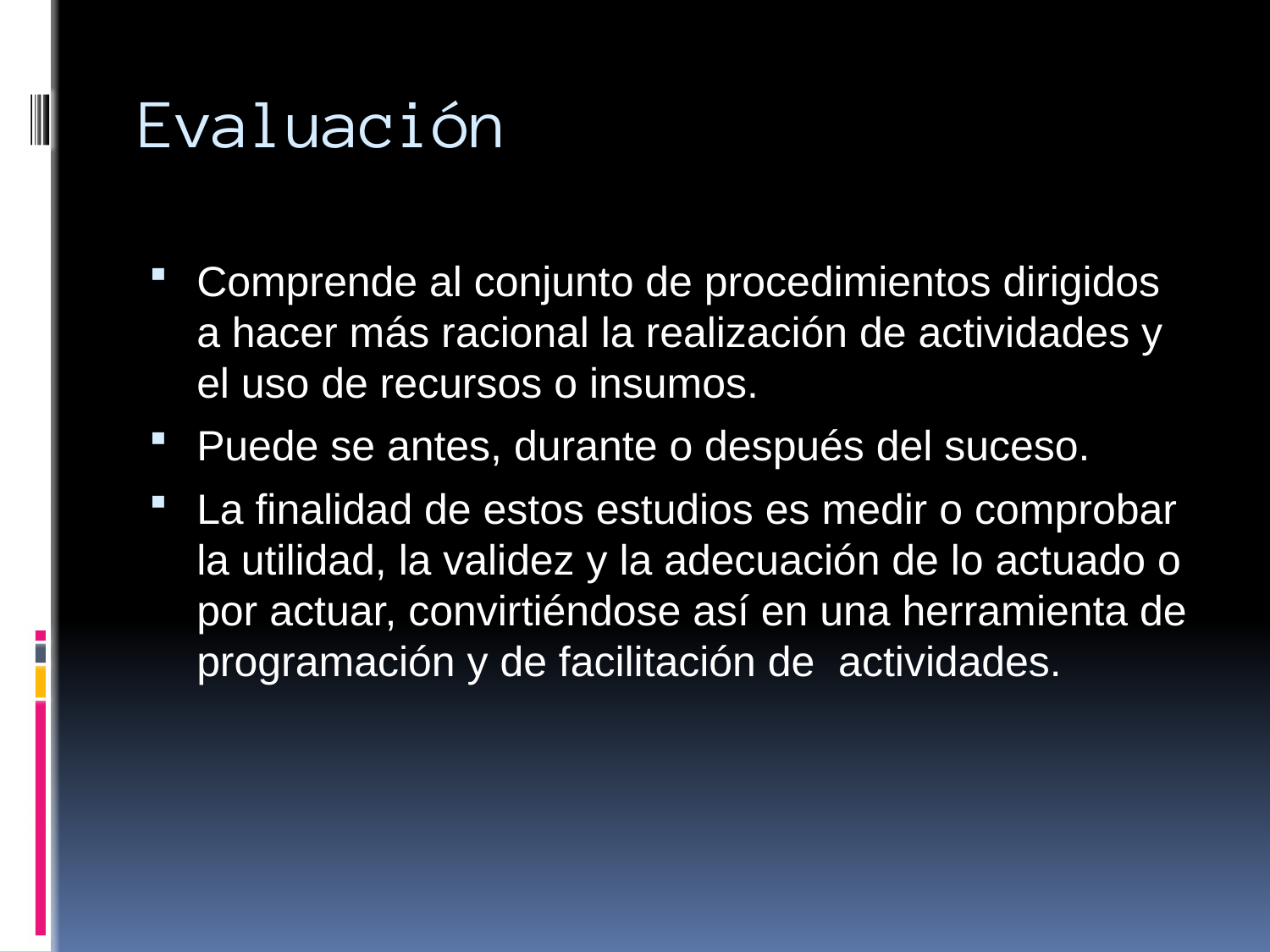

# Evaluación
Comprende al conjunto de procedimientos dirigidos a hacer más racional la realización de actividades y el uso de recursos o insumos.
Puede se antes, durante o después del suceso.
La finalidad de estos estudios es medir o comprobar la utilidad, la validez y la adecuación de lo actuado o por actuar, convirtiéndose así en una herramienta de programación y de facilitación de  actividades.